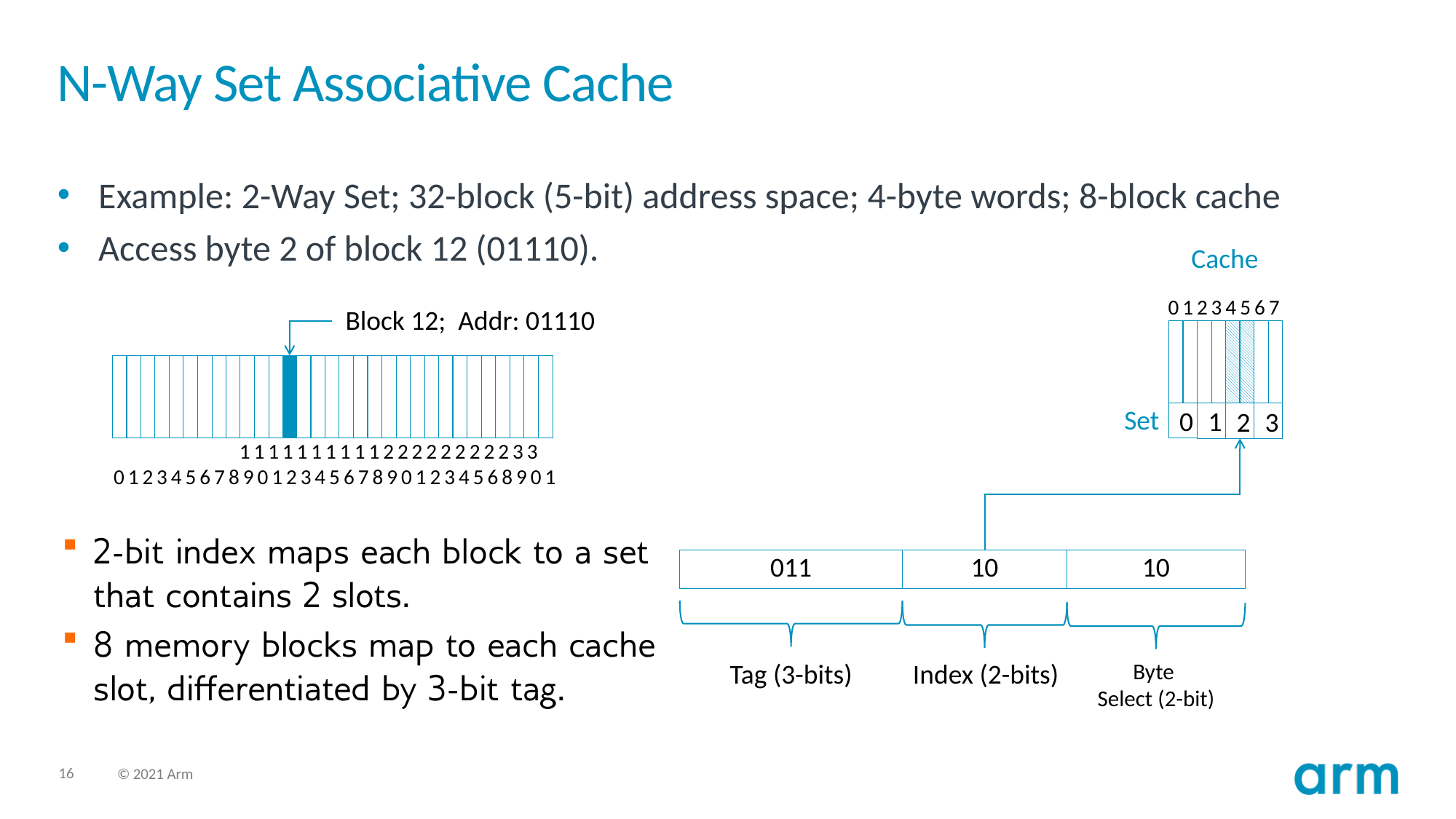

# N-Way Set Associative Cache
Example: 2-Way Set; 32-block (5-bit) address space; 4-byte words; 8-block cache
Access byte 2 of block 12 (01110).
Cache
01234567
Block 12;  Addr: 01110

Set
0
1
2
3
               111111111122222222233
0123456789012345678901234568901

2-bit index maps each block to a set that contains 2 slots.
8 memory blocks map to each cache slot, differentiated by 3-bit tag.

011

10

10
Tag (3-bits)
Index (2-bits)
Byte
Select (2-bit)